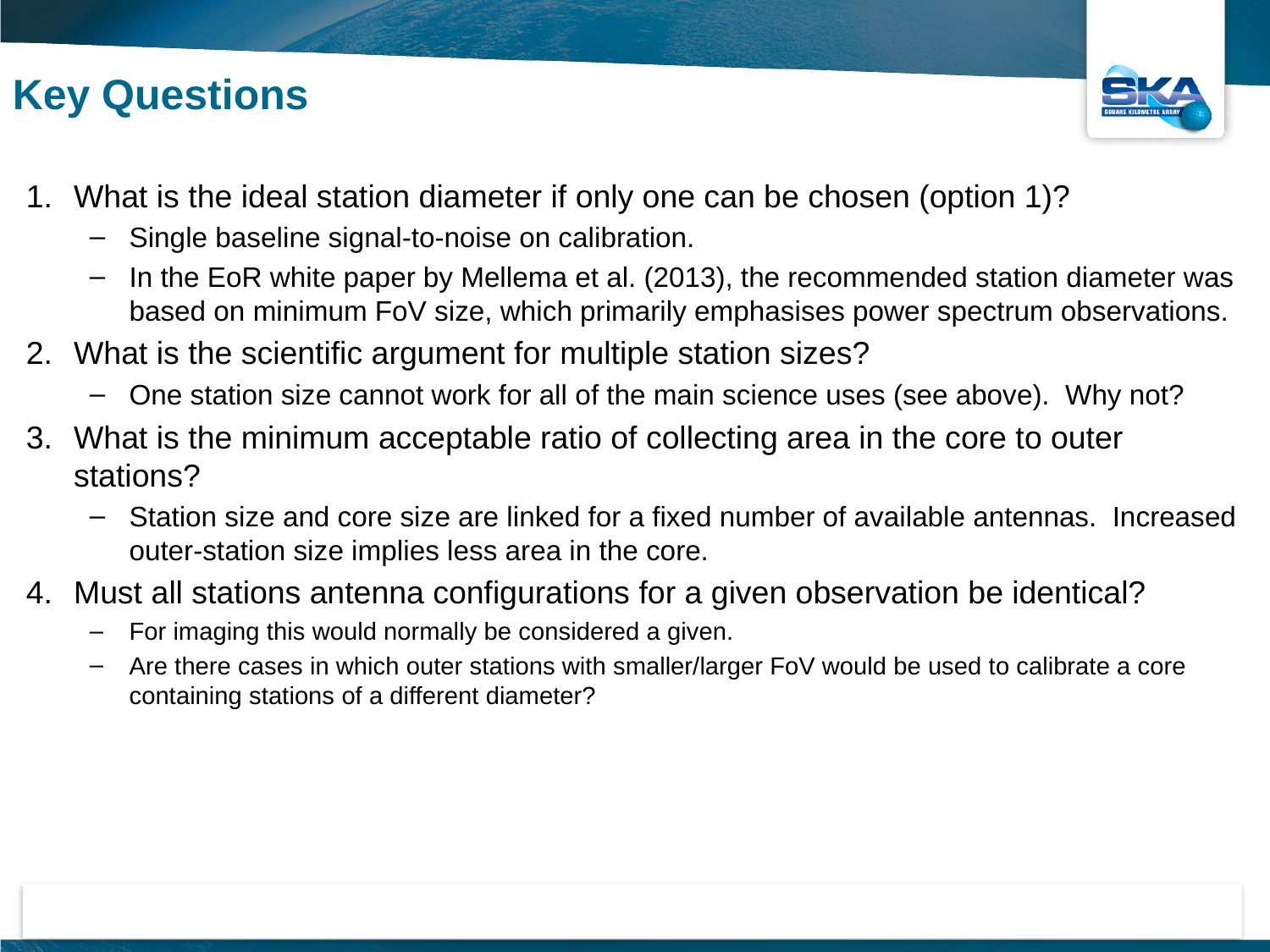

Key Questions
What is the ideal station diameter if only one can be chosen (option 1)?
Single baseline signal-to-noise on calibration.
In the EoR white paper by Mellema et al. (2013), the recommended station diameter was based on minimum FoV size, which primarily emphasises power spectrum observations.
What is the scientific argument for multiple station sizes?
One station size cannot work for all of the main science uses (see above).  Why not?
What is the minimum acceptable ratio of collecting area in the core to outer stations?
Station size and core size are linked for a fixed number of available antennas.  Increased outer-station size implies less area in the core.
Must all stations antenna configurations for a given observation be identical?
For imaging this would normally be considered a given.
Are there cases in which outer stations with smaller/larger FoV would be used to calibrate a core containing stations of a different diameter?